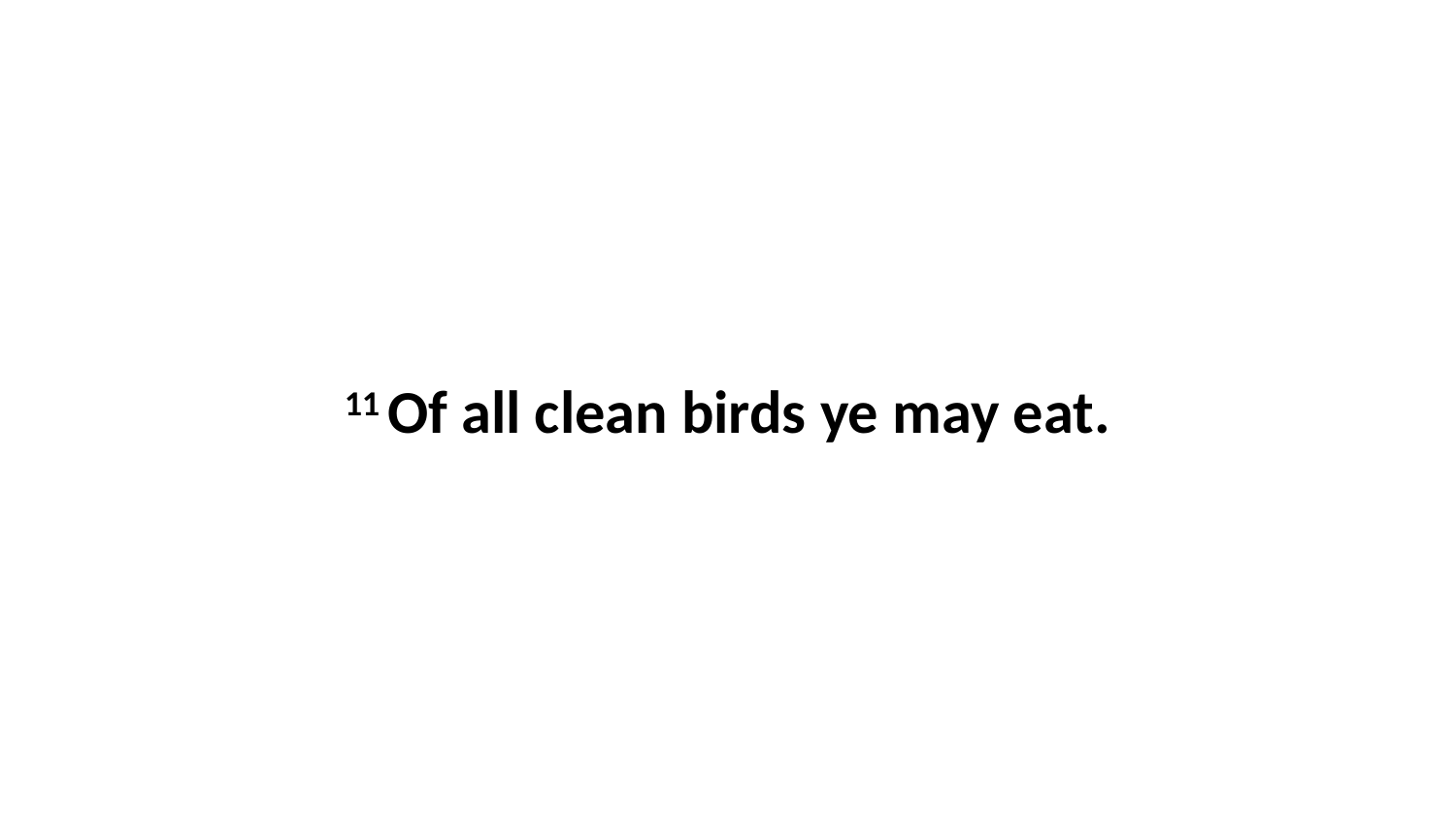

11 Of all clean birds ye may eat.